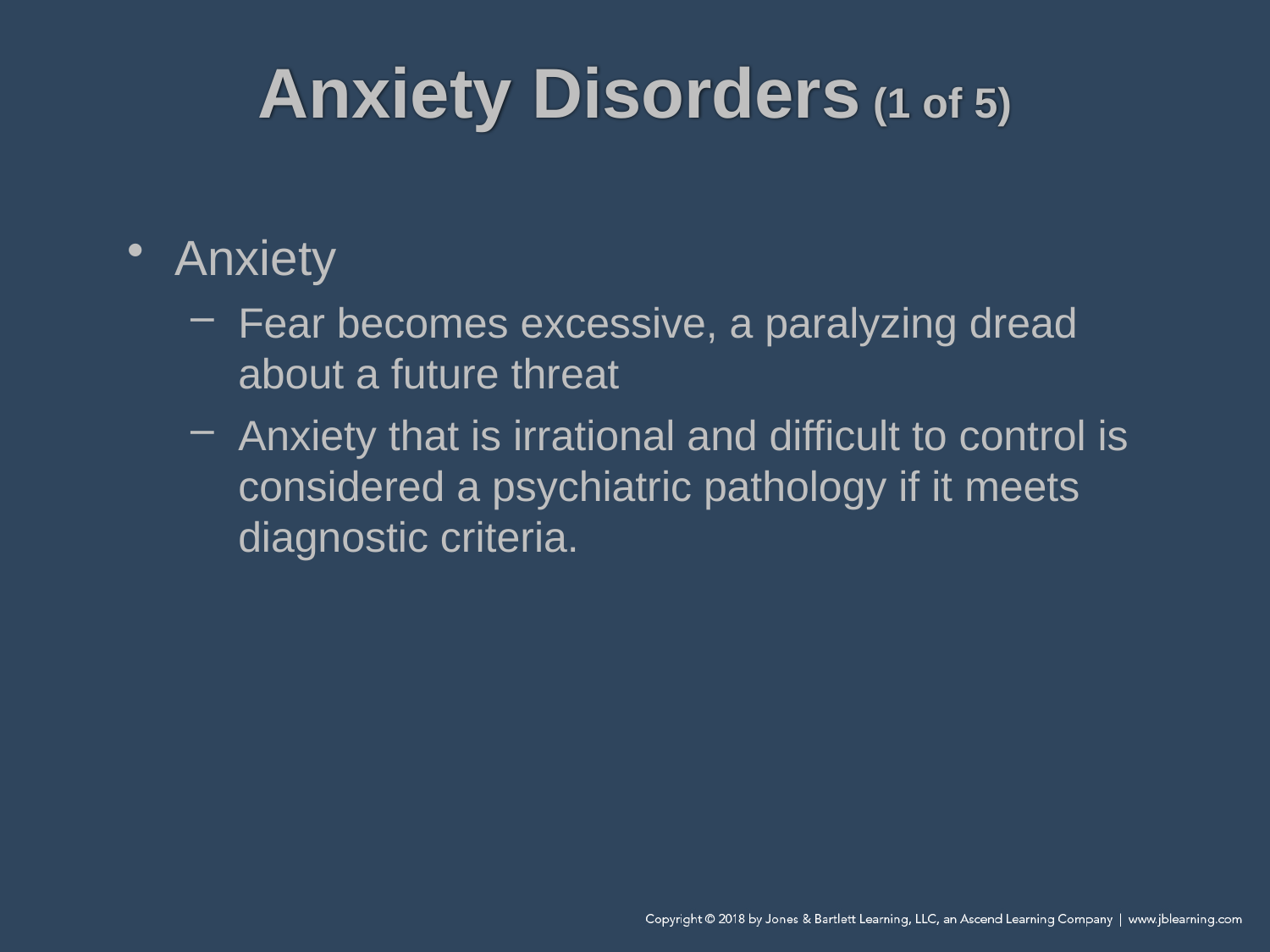

# Anxiety Disorders (1 of 5)
Anxiety
Fear becomes excessive, a paralyzing dread about a future threat
Anxiety that is irrational and difficult to control is considered a psychiatric pathology if it meets diagnostic criteria.